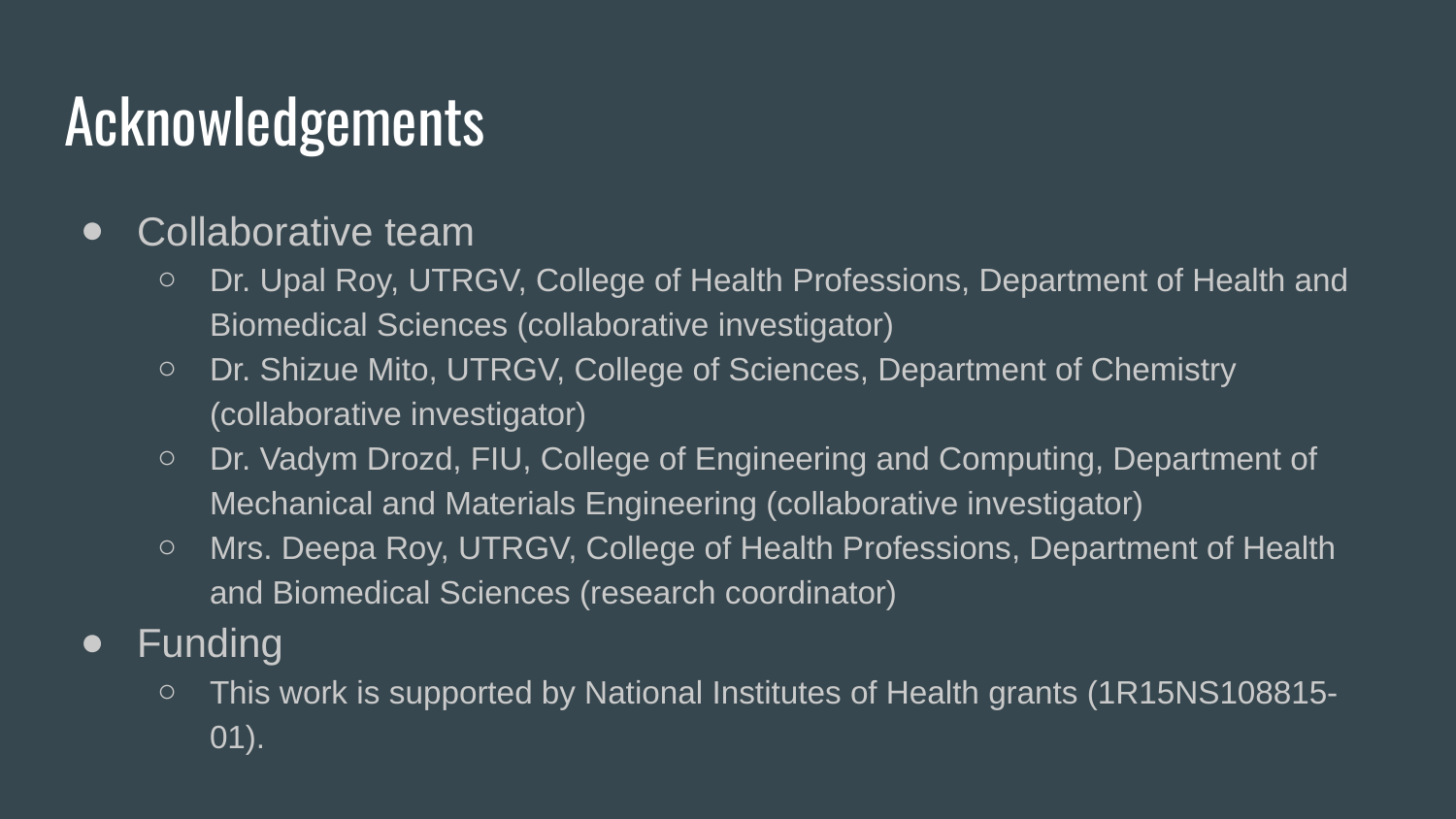

# Acknowledgements
Collaborative team
Dr. Upal Roy, UTRGV, College of Health Professions, Department of Health and Biomedical Sciences (collaborative investigator)
Dr. Shizue Mito, UTRGV, College of Sciences, Department of Chemistry (collaborative investigator)
Dr. Vadym Drozd, FIU, College of Engineering and Computing, Department of Mechanical and Materials Engineering (collaborative investigator)
Mrs. Deepa Roy, UTRGV, College of Health Professions, Department of Health and Biomedical Sciences (research coordinator)
Funding
This work is supported by National Institutes of Health grants (1R15NS108815-01).